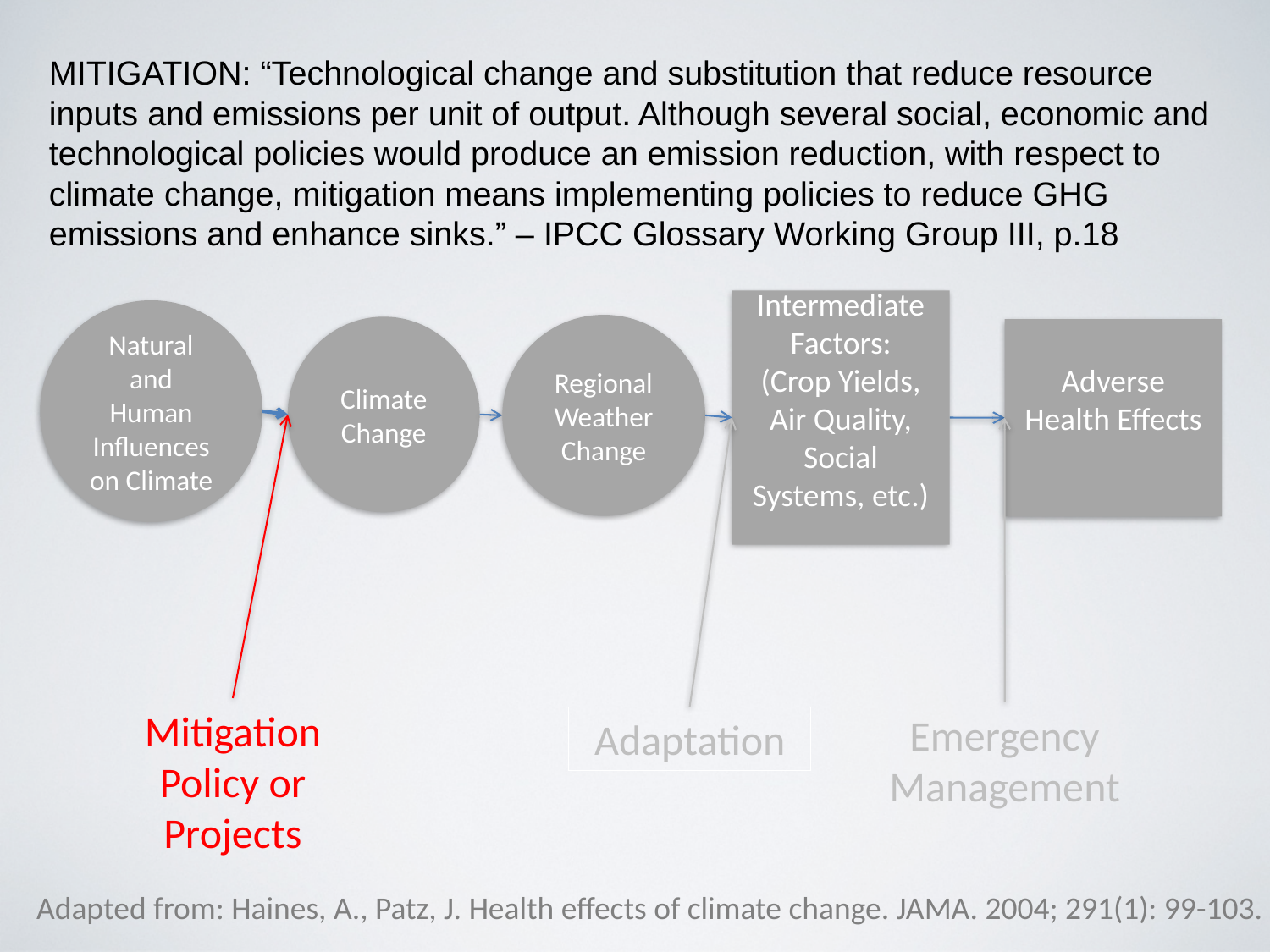

MITIGATION: “Technological change and substitution that reduce resource inputs and emissions per unit of output. Although several social, economic and technological policies would produce an emission reduction, with respect to climate change, mitigation means implementing policies to reduce GHG emissions and enhance sinks.” – IPCC Glossary Working Group III, p.18
Intermediate Factors:
(Crop Yields,
Air Quality, Social Systems, etc.)

Natural and Human Influences on Climate
Regional Weather Change
Climate Change
Adverse Health Effects

Adaptation
Emergency Management
Mitigation Policy or Projects
Adapted from: Haines, A., Patz, J. Health effects of climate change. JAMA. 2004; 291(1): 99-103.